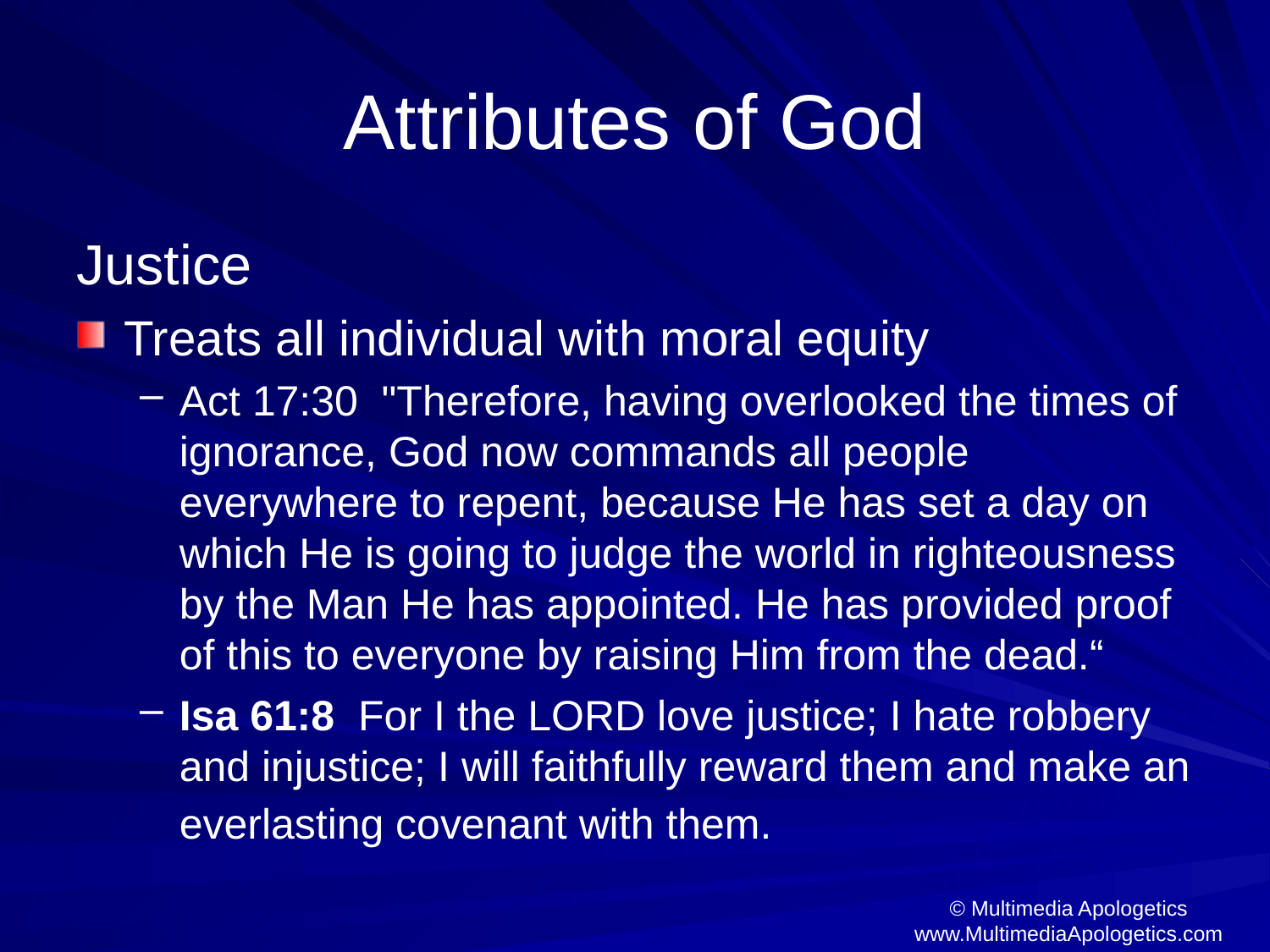

# Attributes of God
Justice
Treats all individual with moral equity
Act 17:30  "Therefore, having overlooked the times of ignorance, God now commands all people everywhere to repent, because He has set a day on which He is going to judge the world in righteousness by the Man He has appointed. He has provided proof of this to everyone by raising Him from the dead.“
Isa 61:8  For I the LORD love justice; I hate robbery and injustice; I will faithfully reward them and make an everlasting covenant with them.
© Multimedia Apologetics
www.MultimediaApologetics.com